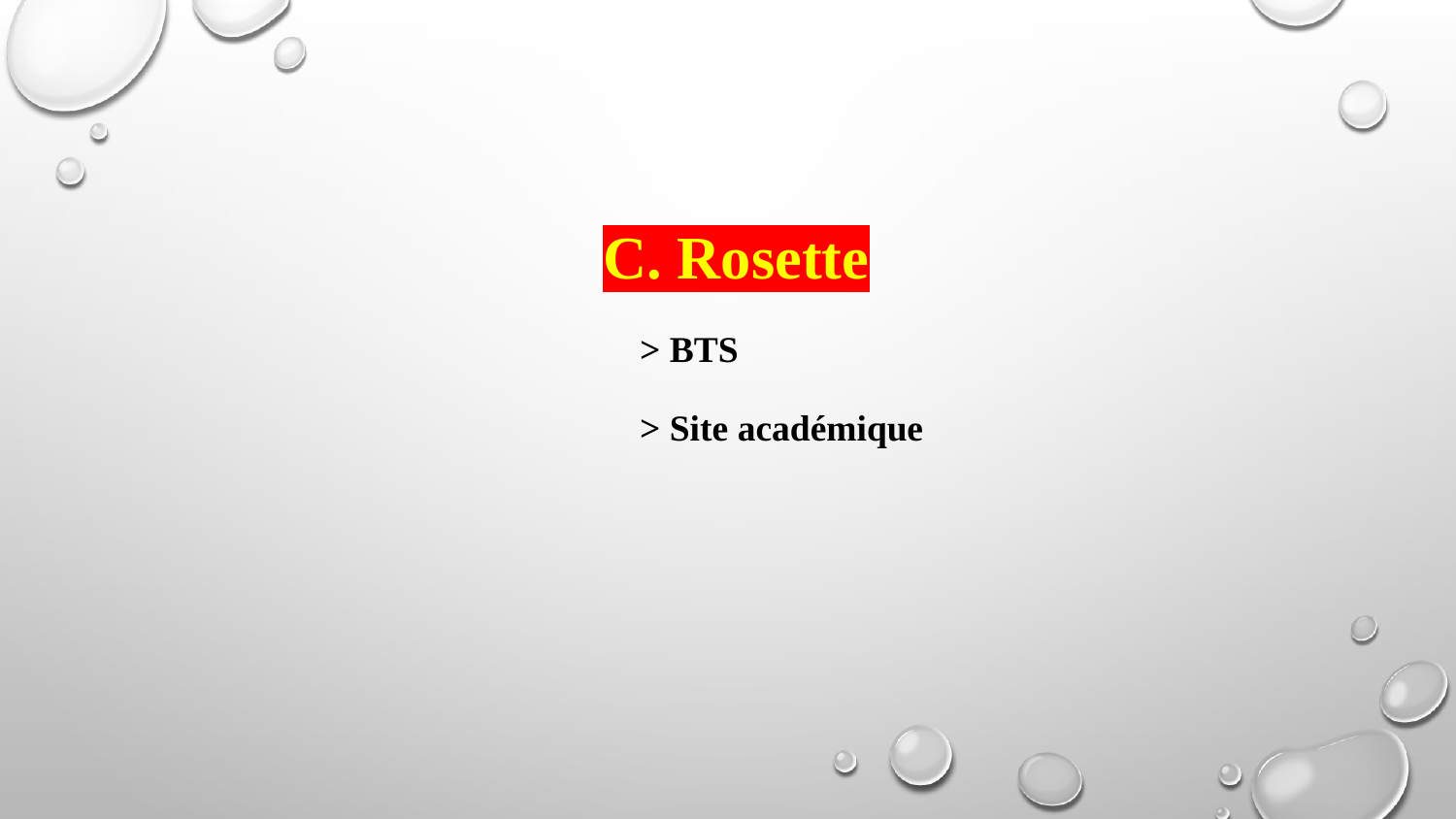

# C. Rosette

> BTS

> Site académique